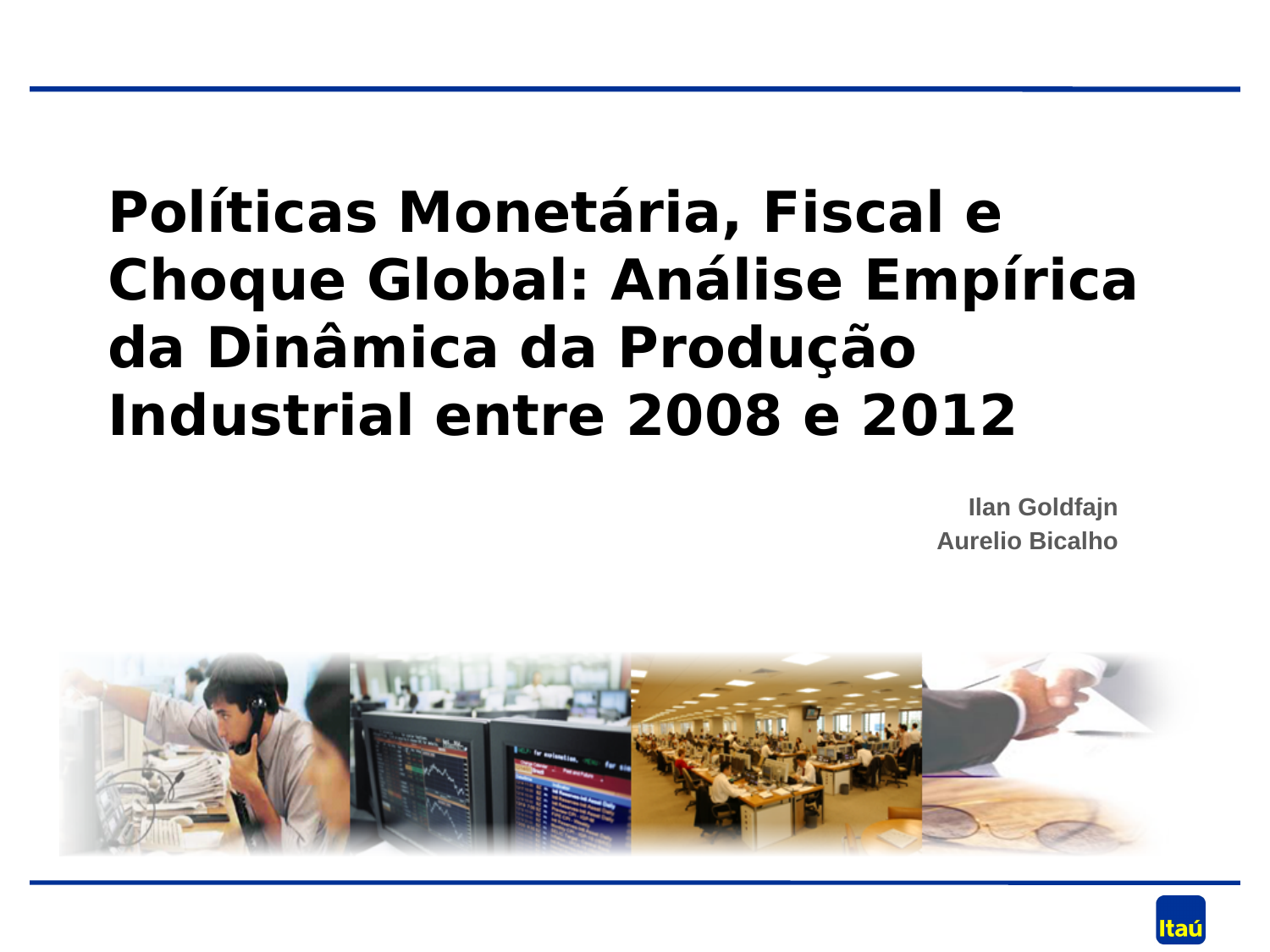

Políticas Monetária, Fiscal e Choque Global: Análise Empírica da Dinâmica da Produção Industrial entre 2008 e 2012
Ilan Goldfajn
Aurelio Bicalho